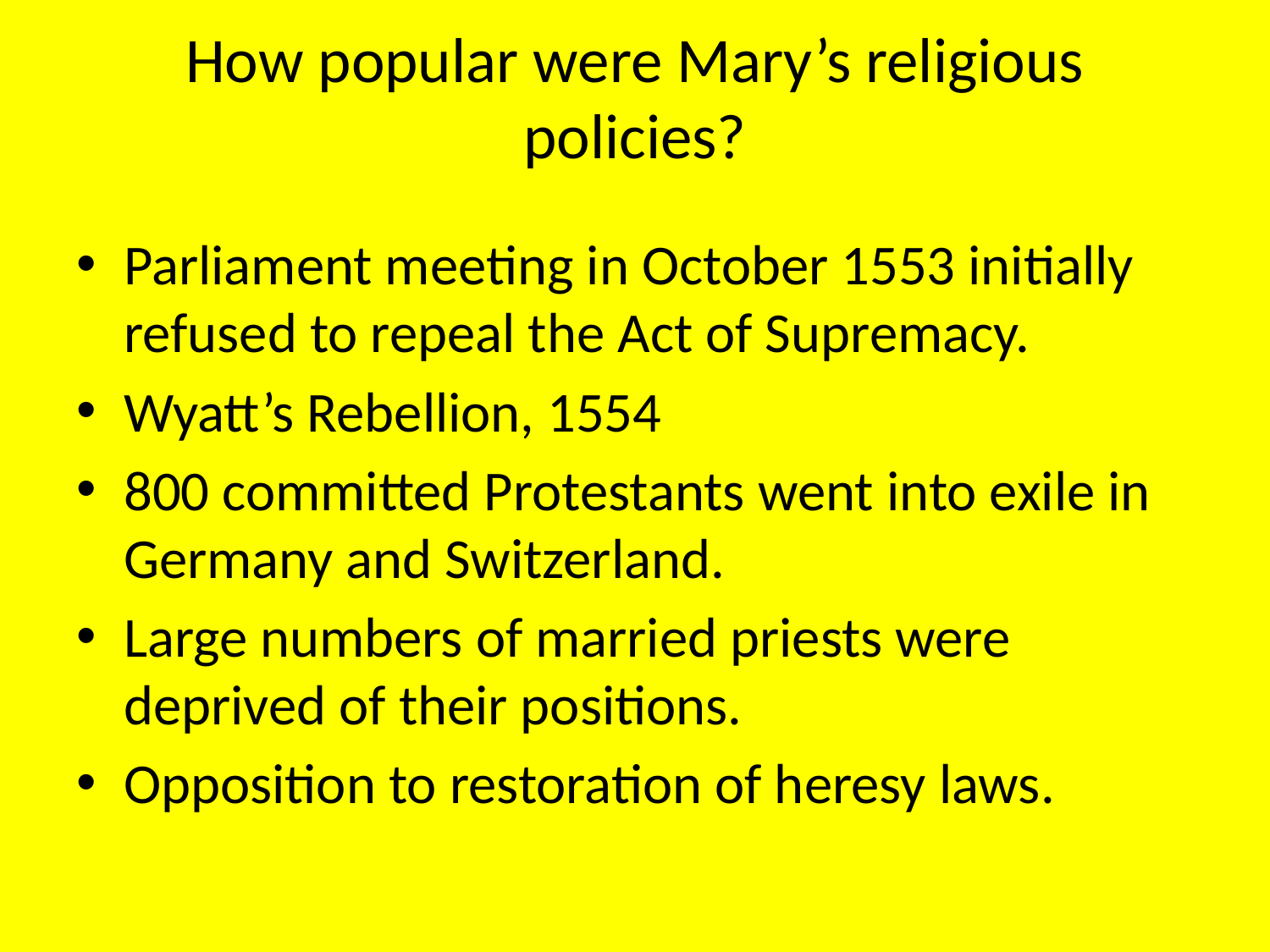

# How popular were Mary’s religious policies?
Parliament meeting in October 1553 initially refused to repeal the Act of Supremacy.
Wyatt’s Rebellion, 1554
800 committed Protestants went into exile in Germany and Switzerland.
Large numbers of married priests were deprived of their positions.
Opposition to restoration of heresy laws.